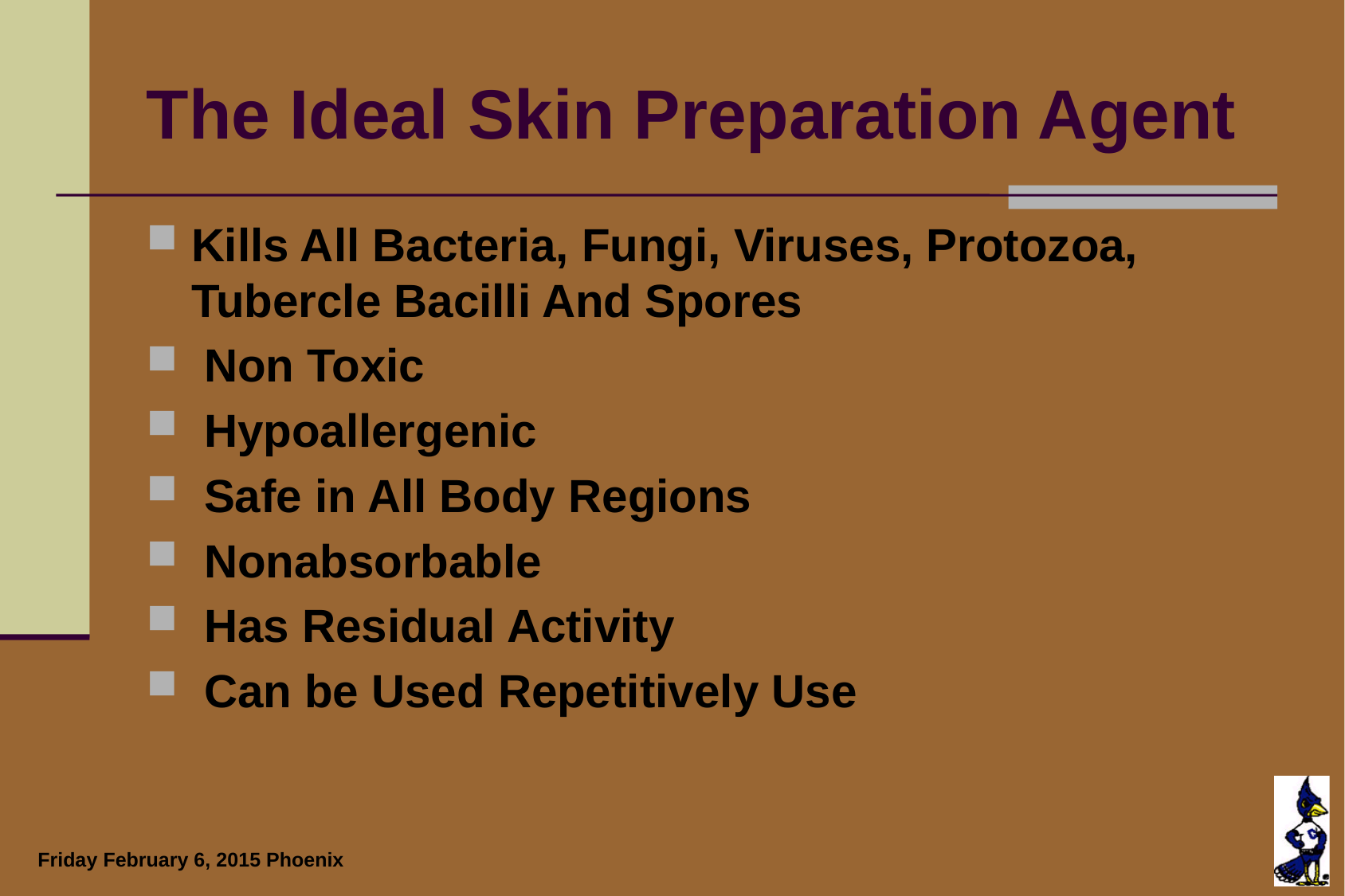

# The Ideal Skin Preparation Agent
Kills All Bacteria, Fungi, Viruses, Protozoa, Tubercle Bacilli And Spores
 Non Toxic
 Hypoallergenic
 Safe in All Body Regions
 Nonabsorbable
 Has Residual Activity
 Can be Used Repetitively Use